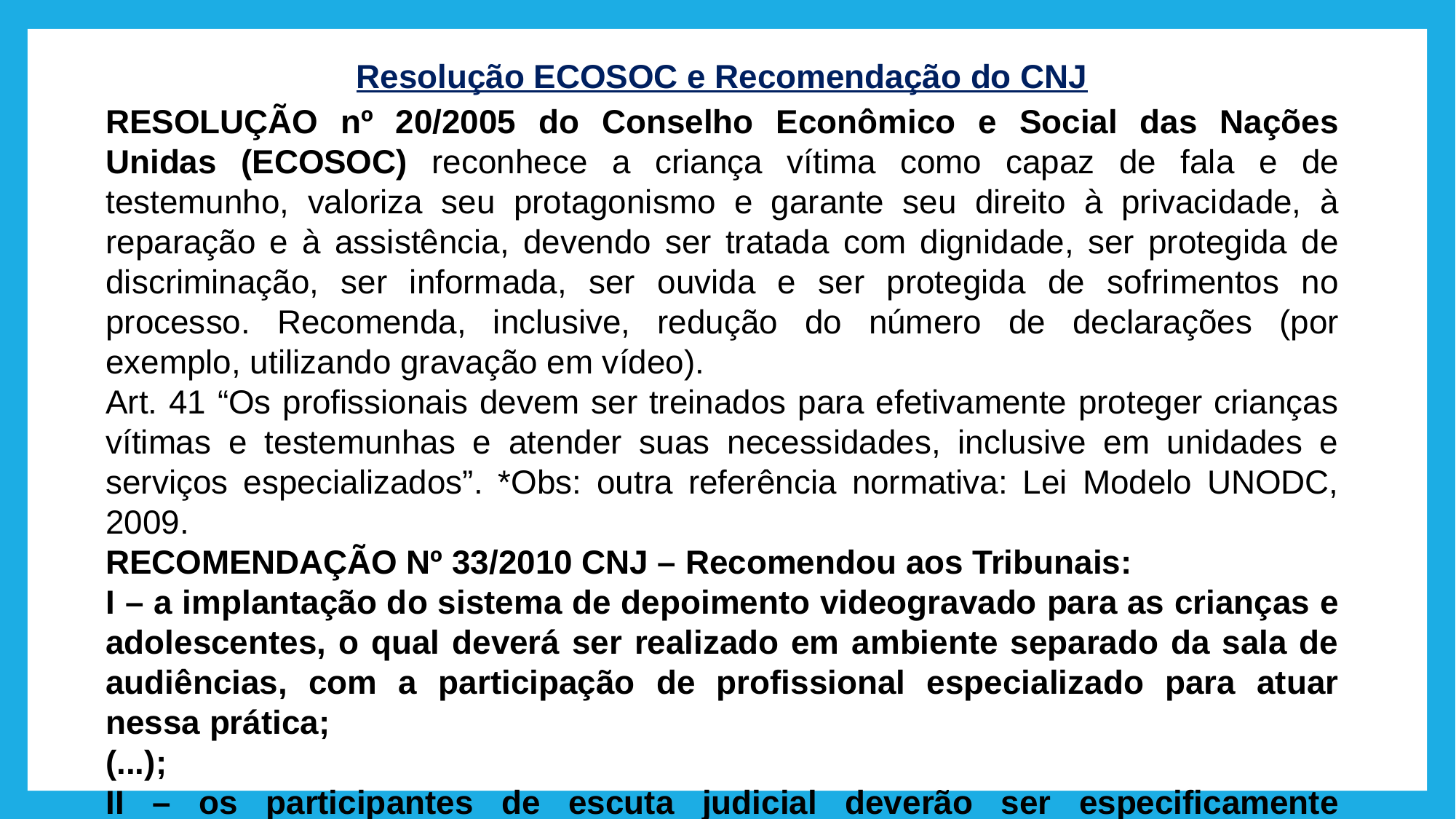

# Resolução ECOSOC e Recomendação do CNJ
RESOLUÇÃO nº 20/2005 do Conselho Econômico e Social das Nações Unidas (ECOSOC) reconhece a criança vítima como capaz de fala e de testemunho, valoriza seu protagonismo e garante seu direito à privacidade, à reparação e à assistência, devendo ser tratada com dignidade, ser protegida de discriminação, ser informada, ser ouvida e ser protegida de sofrimentos no processo. Recomenda, inclusive, redução do número de declarações (por exemplo, utilizando gravação em vídeo).
Art. 41 “Os profissionais devem ser treinados para efetivamente proteger crianças vítimas e testemunhas e atender suas necessidades, inclusive em unidades e serviços especializados”. *Obs: outra referência normativa: Lei Modelo UNODC, 2009.
RECOMENDAÇÃO Nº 33/2010 CNJ – Recomendou aos Tribunais:
I – a implantação do sistema de depoimento videogravado para as crianças e adolescentes, o qual deverá ser realizado em ambiente separado da sala de audiências, com a participação de profissional especializado para atuar nessa prática;
(...);
II – os participantes de escuta judicial deverão ser especificamente capacitados para o emprego da técnica do depoimento especial, usando os princípios básicos da entrevista cognitiva; (...).